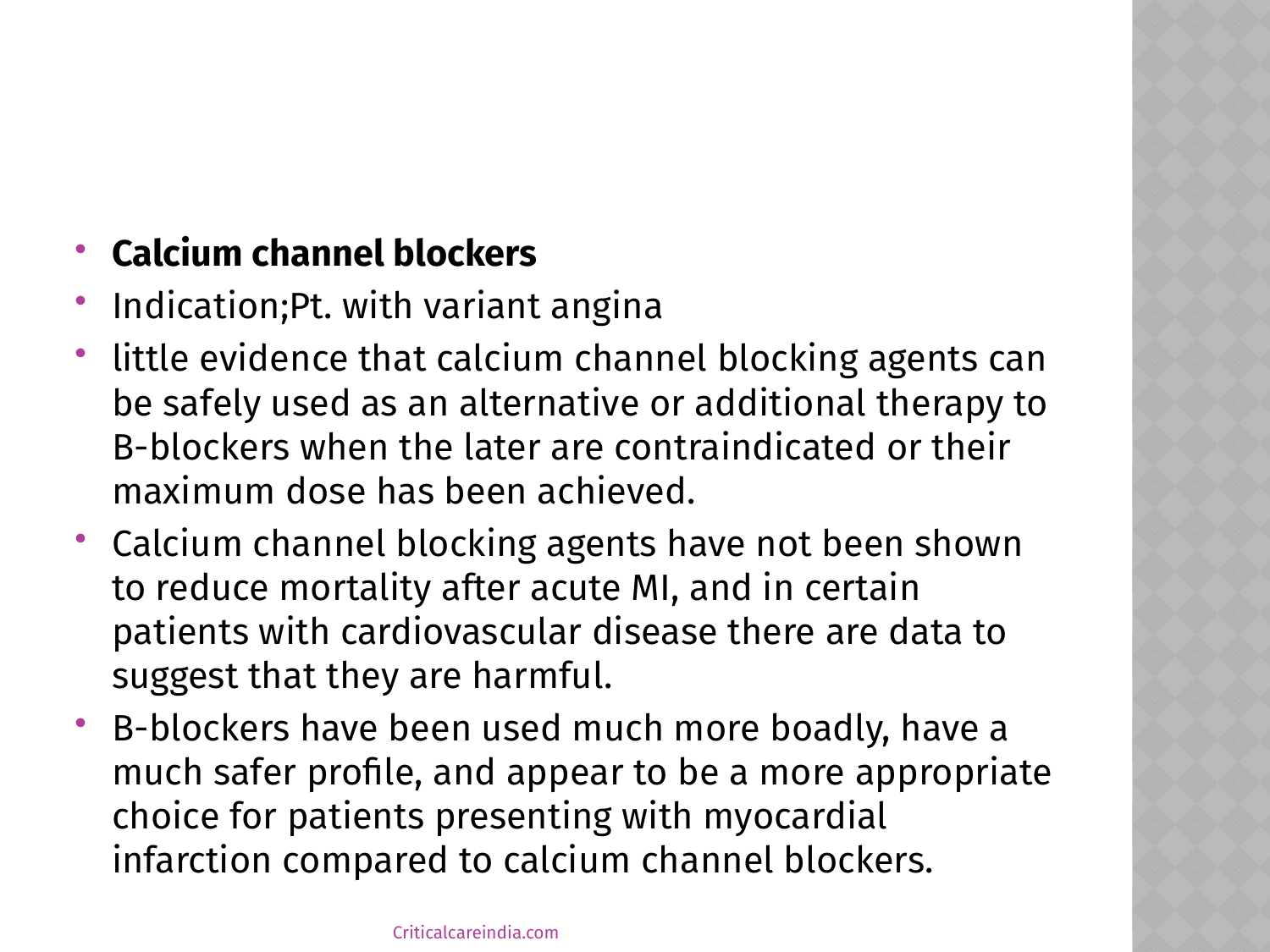

#
Calcium channel blockers
Indication;Pt. with variant angina
little evidence that calcium channel blocking agents can be safely used as an alternative or additional therapy to B-blockers when the later are contraindicated or their maximum dose has been achieved.
Calcium channel blocking agents have not been shown to reduce mortality after acute MI, and in certain patients with cardiovascular disease there are data to suggest that they are harmful.
B-blockers have been used much more boadly, have a much safer profile, and appear to be a more appropriate choice for patients presenting with myocardial infarction compared to calcium channel blockers.

Criticalcareindia.com